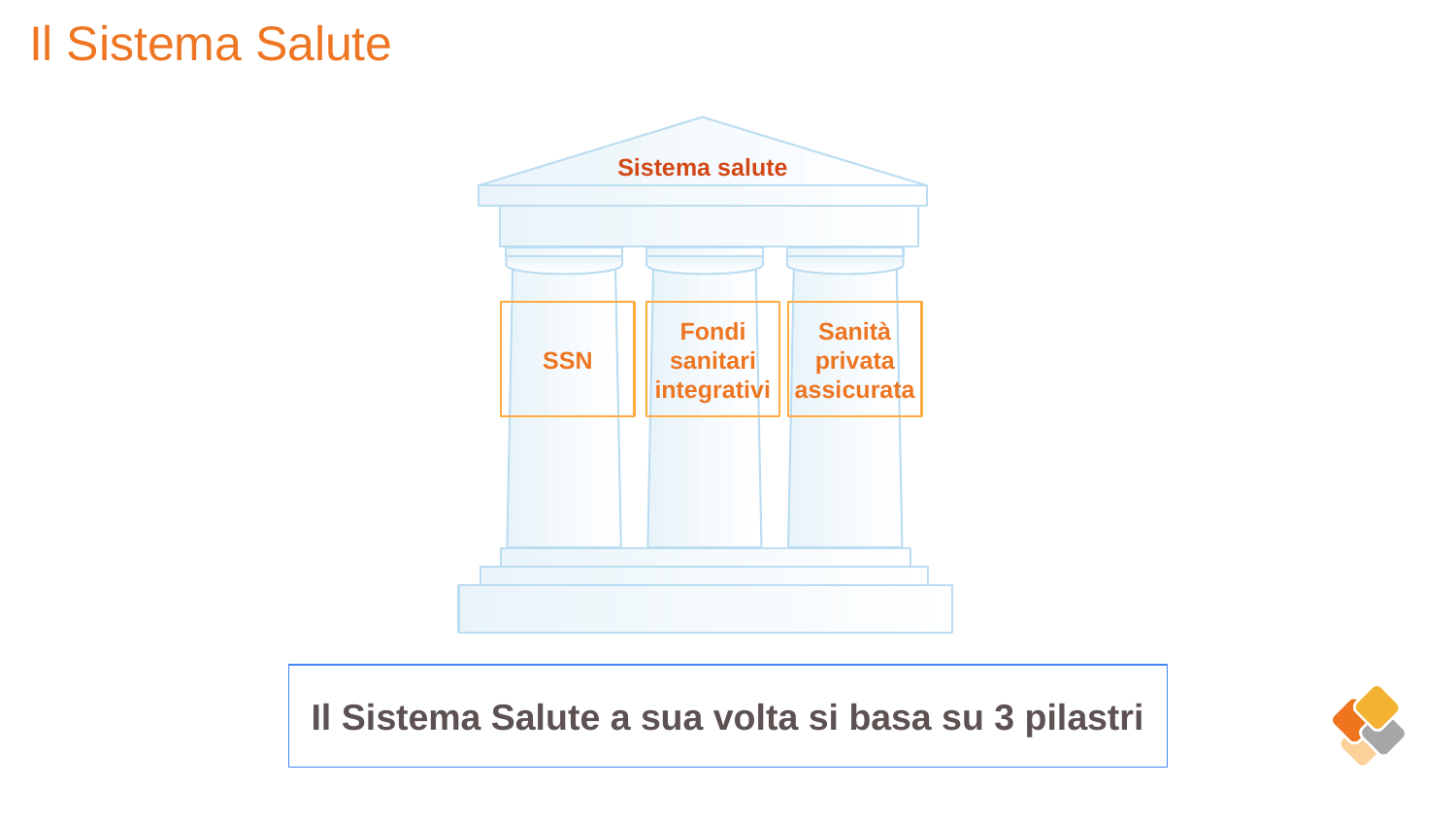

Il Sistema Salute

Sistema salute

SSN
Fondi sanitari integrativi
Sanità privata assicurata

Il Sistema Salute a sua volta si basa su 3 pilastri
3